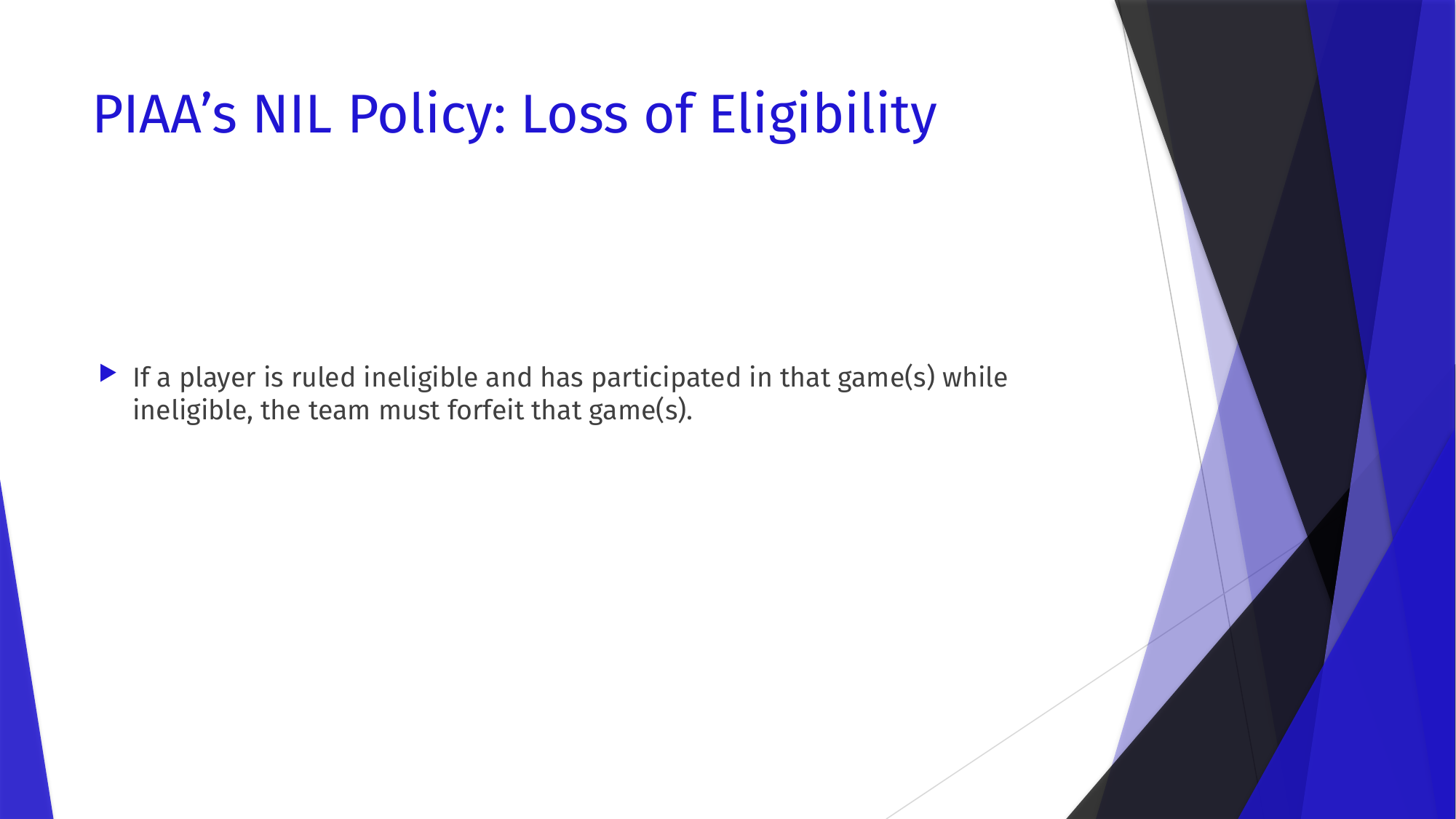

# PIAA’s NIL Policy: Loss of Eligibility

If a player is ruled ineligible and has participated in that game(s) while ineligible, the team must forfeit that game(s).